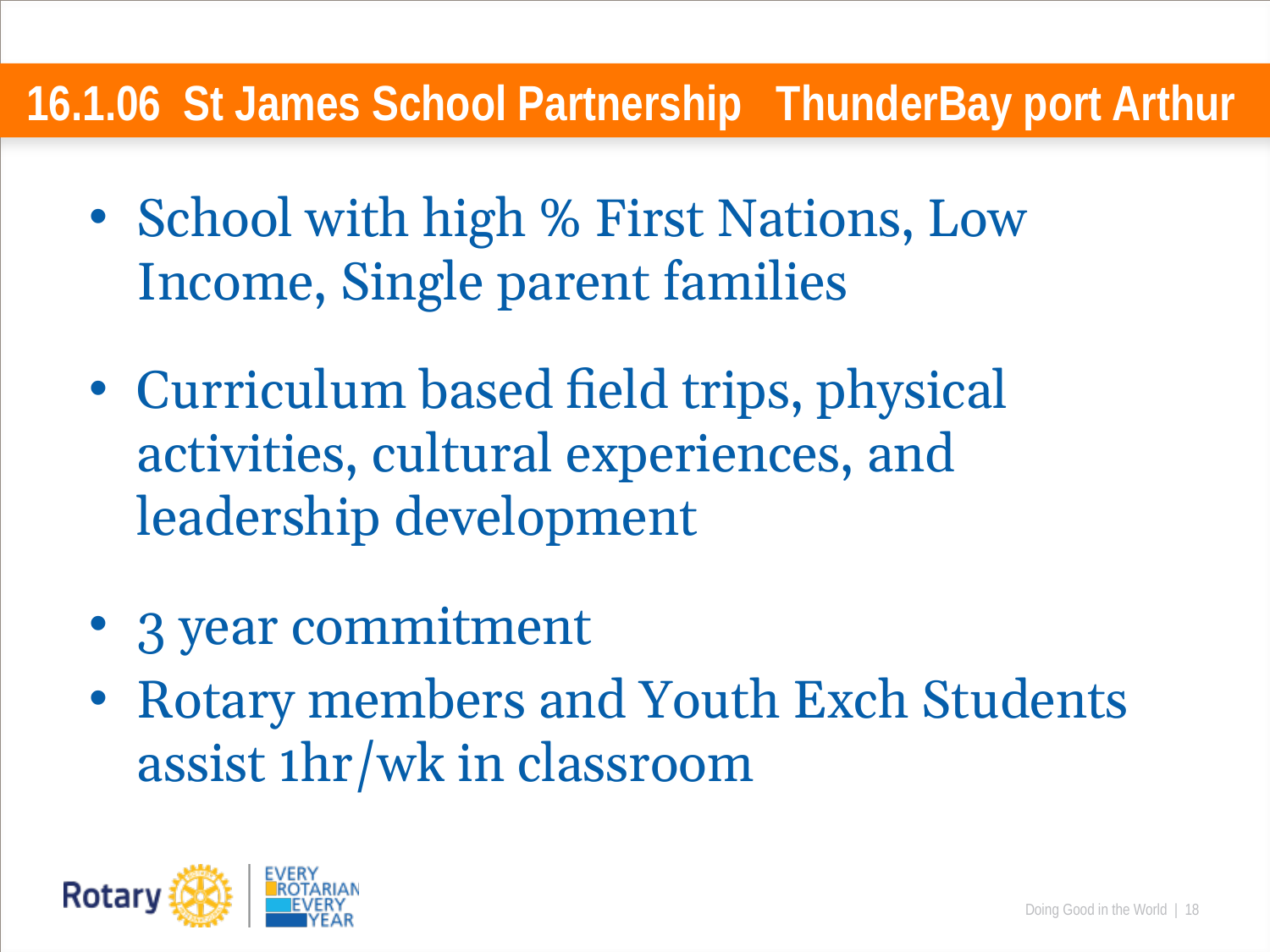

# 16.1.06  St James School Partnership   ThunderBay port Arthur
School with high % First Nations, Low Income, Single parent families

Curriculum based field trips, physical activities, cultural experiences, and leadership development

3 year commitment
Rotary members and Youth Exch Students assist 1hr/wk in classroom